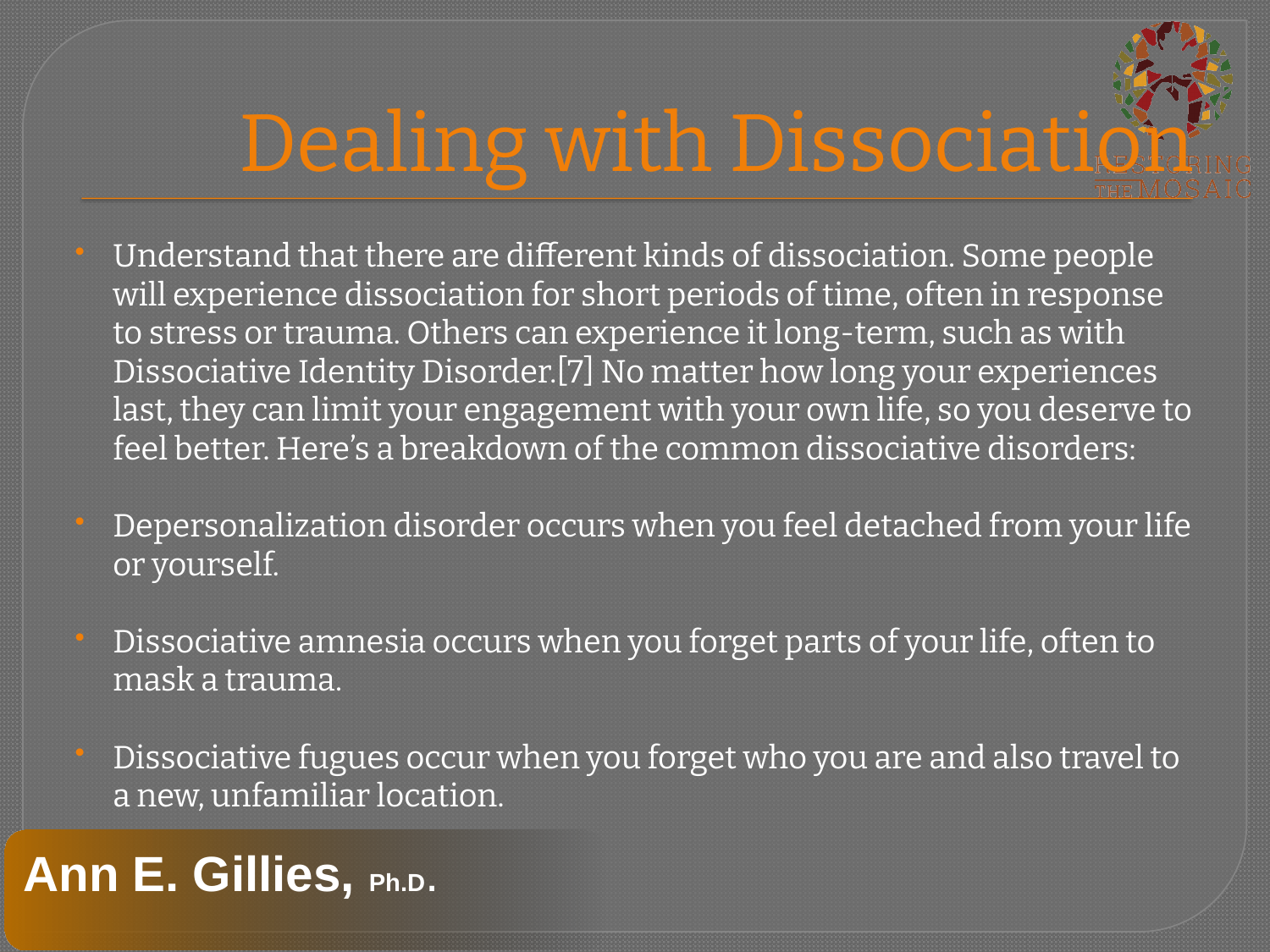

# Dealing with Dissociation
Understand that there are different kinds of dissociation. Some people will experience dissociation for short periods of time, often in response to stress or trauma. Others can experience it long-term, such as with Dissociative Identity Disorder.[7] No matter how long your experiences last, they can limit your engagement with your own life, so you deserve to feel better. Here’s a breakdown of the common dissociative disorders:

Depersonalization disorder occurs when you feel detached from your life or yourself.

Dissociative amnesia occurs when you forget parts of your life, often to mask a trauma.

Dissociative fugues occur when you forget who you are and also travel to a new, unfamiliar location.